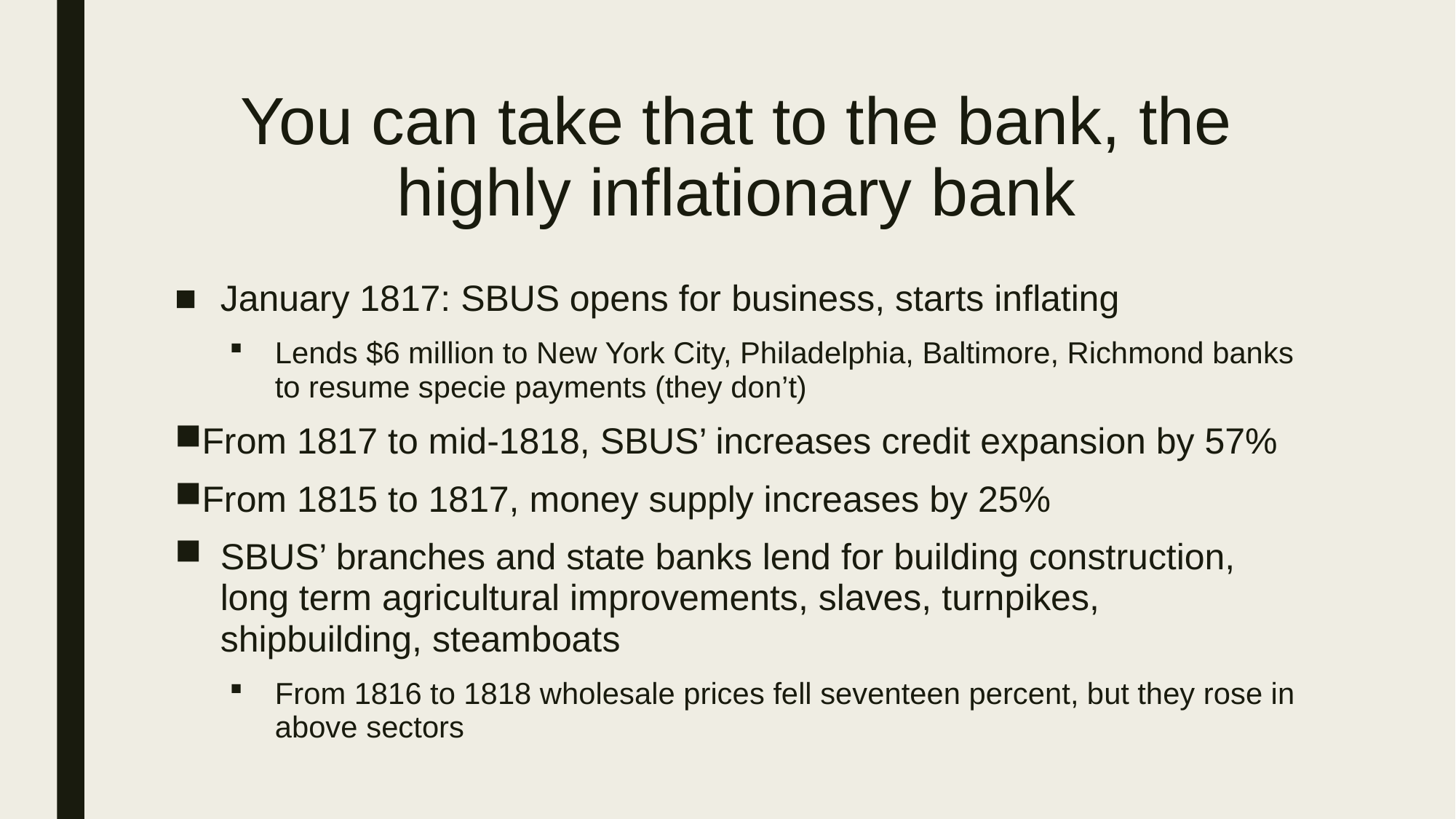

# You can take that to the bank, the highly inflationary bank
January 1817: SBUS opens for business, starts inflating
Lends $6 million to New York City, Philadelphia, Baltimore, Richmond banks to resume specie payments (they don’t)
From 1817 to mid-1818, SBUS’ increases credit expansion by 57%
From 1815 to 1817, money supply increases by 25%
SBUS’ branches and state banks lend for building construction, long term agricultural improvements, slaves, turnpikes, shipbuilding, steamboats
From 1816 to 1818 wholesale prices fell seventeen percent, but they rose in above sectors